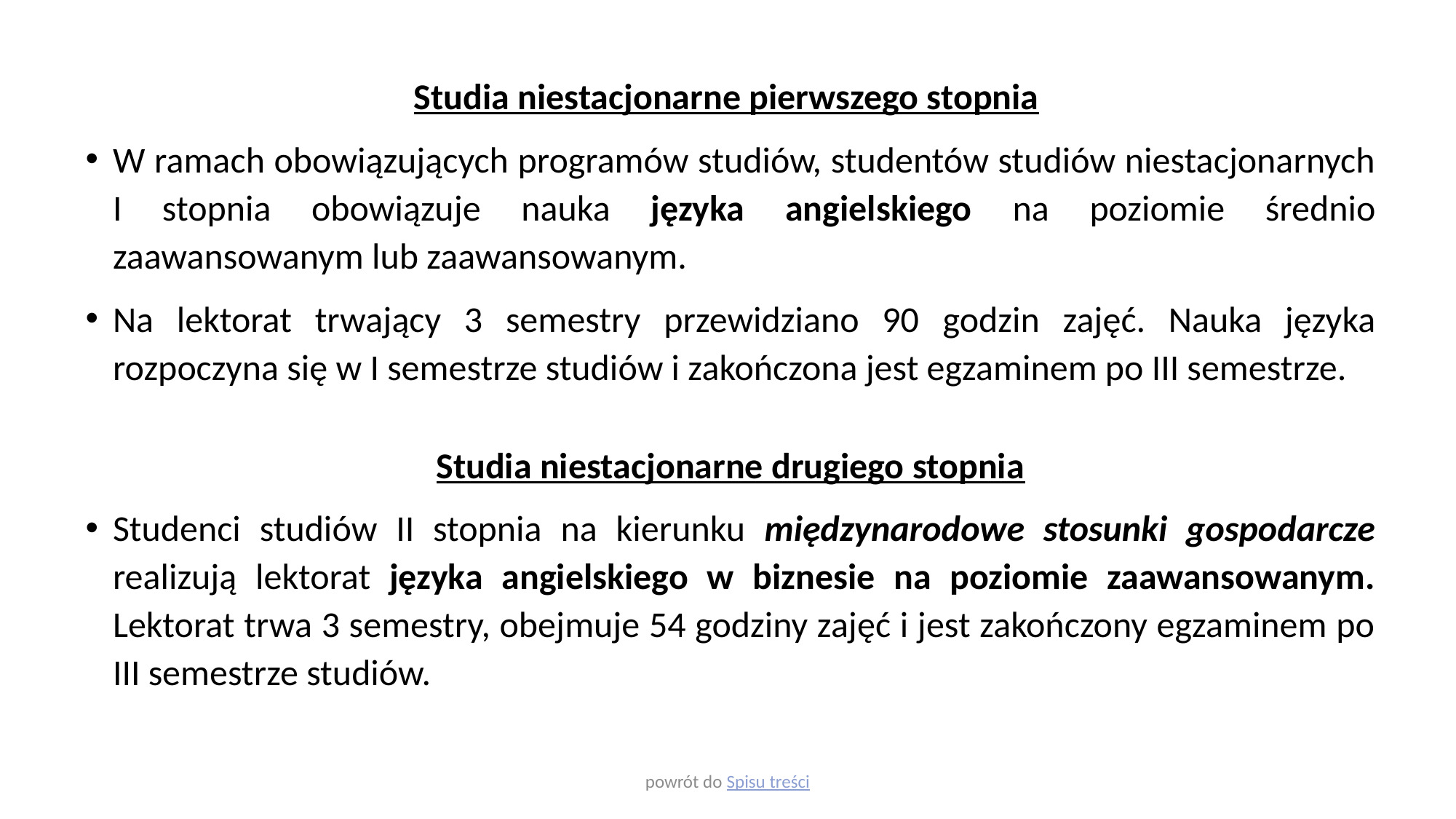

Studia niestacjonarne pierwszego stopnia
W ramach obowiązujących programów studiów, studentów studiów niestacjonarnych I stopnia obowiązuje nauka języka angielskiego na poziomie średnio zaawansowanym lub zaawansowanym.
Na lektorat trwający 3 semestry przewidziano 90 godzin zajęć. Nauka języka rozpoczyna się w I semestrze studiów i zakończona jest egzaminem po III semestrze.

Studia niestacjonarne drugiego stopnia
Studenci studiów II stopnia na kierunku międzynarodowe stosunki gospodarcze realizują lektorat języka angielskiego w biznesie na poziomie zaawansowanym. Lektorat trwa 3 semestry, obejmuje 54 godziny zajęć i jest zakończony egzaminem po III semestrze studiów.
powrót do Spisu treści